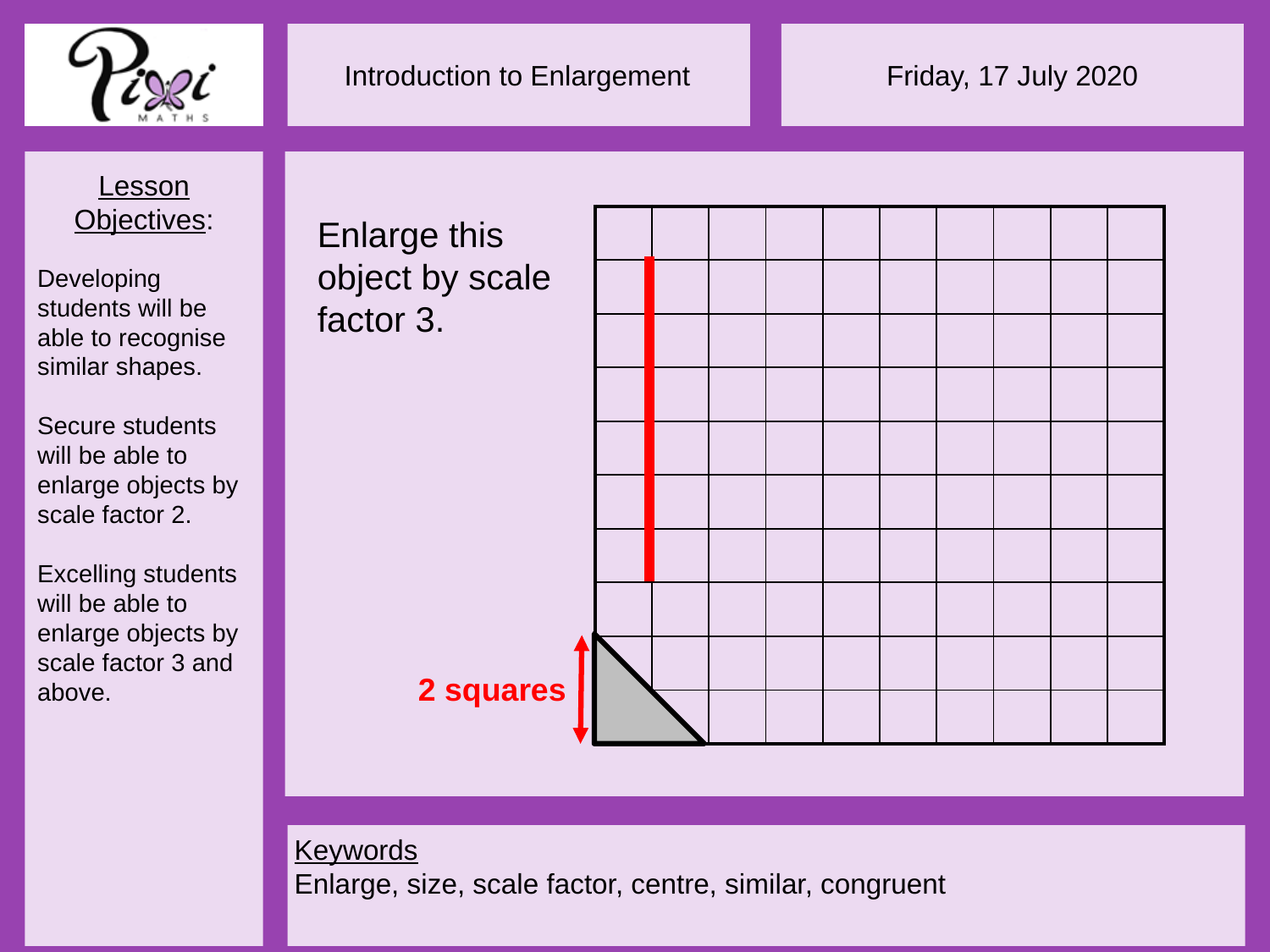

Enlarge this object by scale factor 3.
|  |  |  |  |  |  |  |  |  |  |
| --- | --- | --- | --- | --- | --- | --- | --- | --- | --- |
|  |  |  |  |  |  |  |  |  |  |
|  |  |  |  |  |  |  |  |  |  |
|  |  |  |  |  |  |  |  |  |  |
|  |  |  |  |  |  |  |  |  |  |
|  |  |  |  |  |  |  |  |  |  |
|  |  |  |  |  |  |  |  |  |  |
|  |  |  |  |  |  |  |  |  |  |
|  |  |  |  |  |  |  |  |  |  |
|  |  |  |  |  |  |  |  |  |  |

2 squares